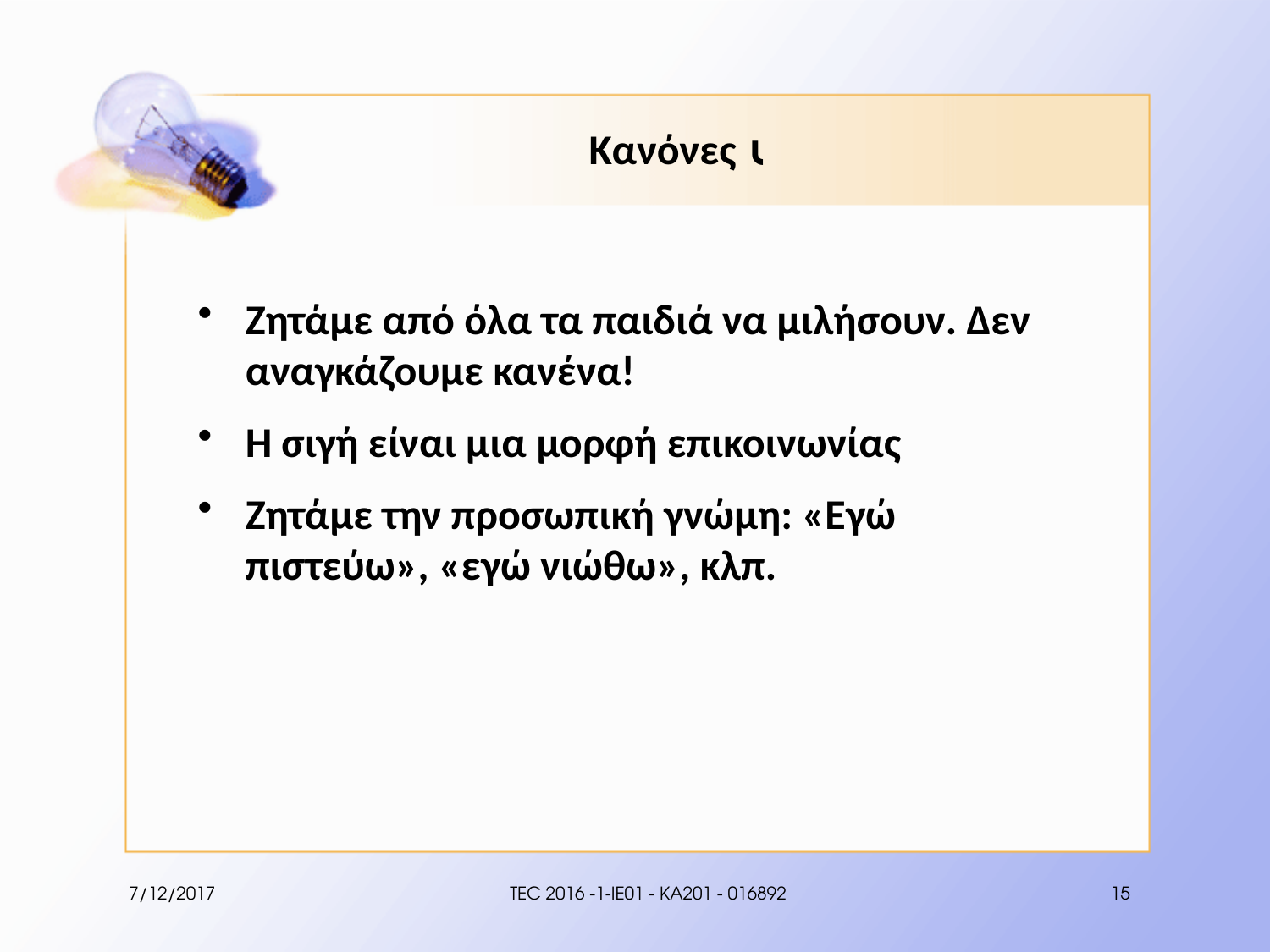

# Κανόνες ι
Ζητάμε από όλα τα παιδιά να μιλήσουν. Δεν αναγκάζουμε κανένα!
Η σιγή είναι μια μορφή επικοινωνίας
Ζητάμε την προσωπική γνώμη: «Εγώ πιστεύω», «εγώ νιώθω», κλπ.

7/12/2017
TEC 2016 -1-IE01 - KA201 - 016892
15